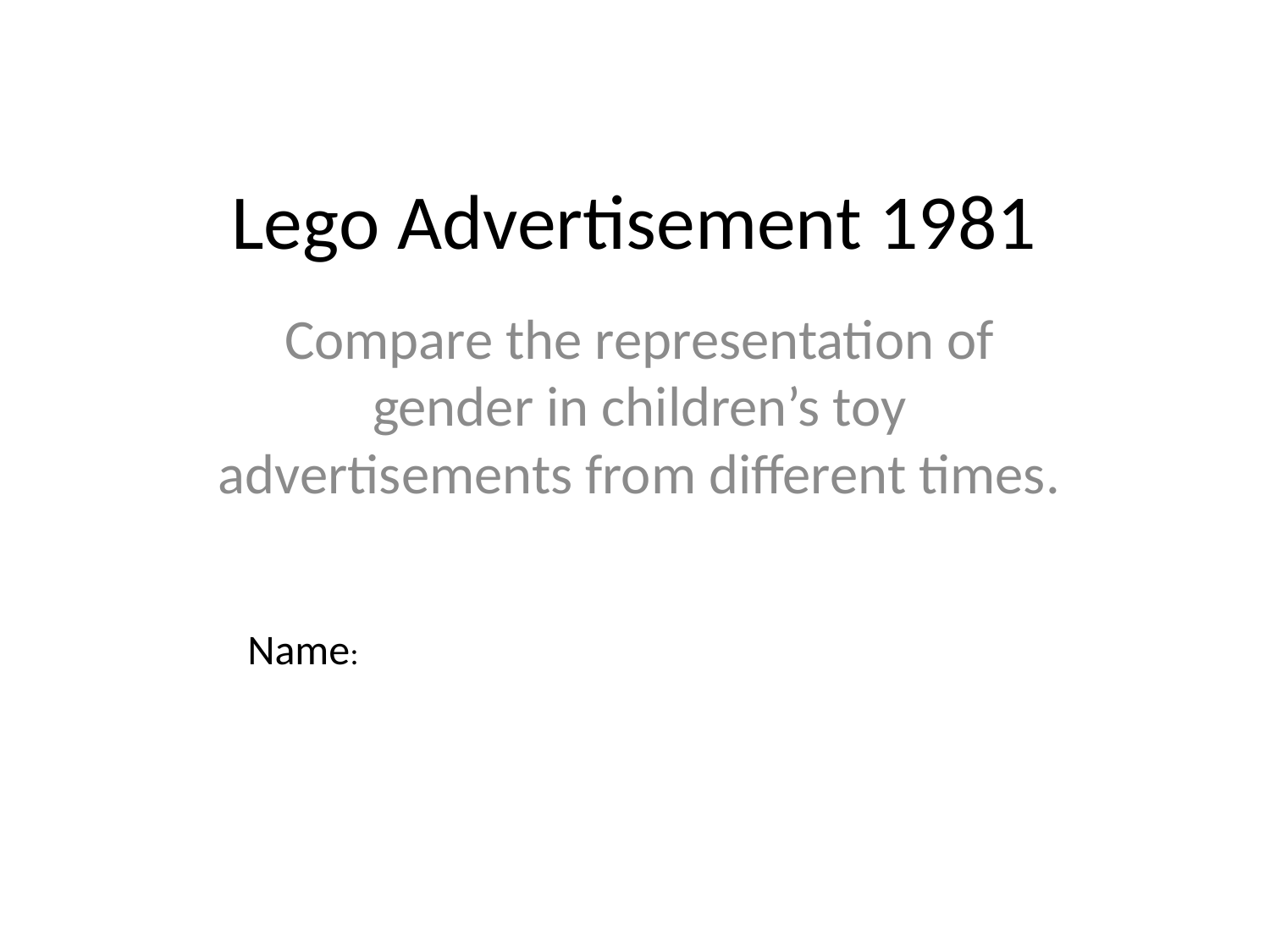

# Lego Advertisement 1981
Compare the representation of gender in children’s toy advertisements from different times.
Name: